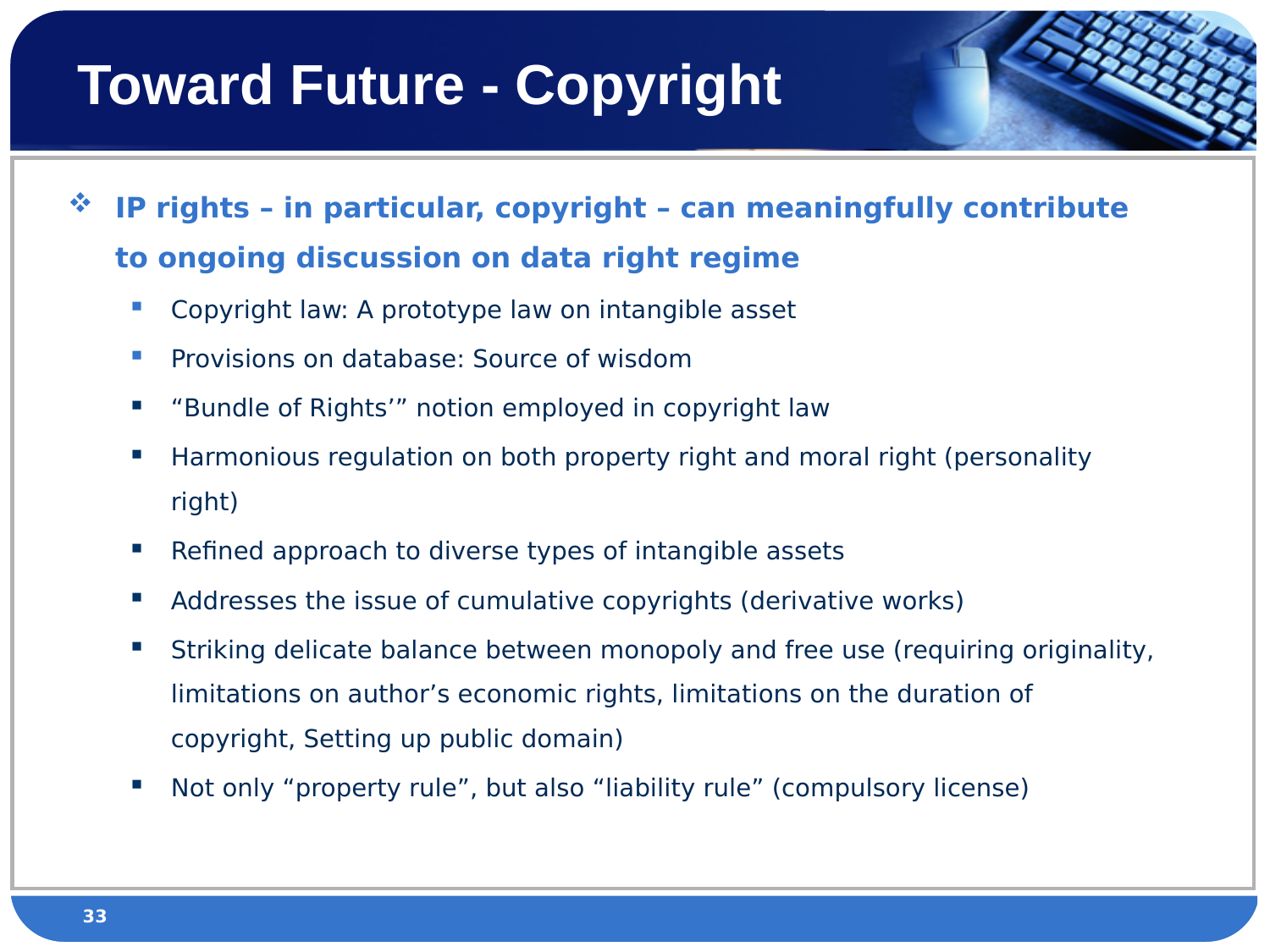

# Toward Future - Copyright
IP rights – in particular, copyright – can meaningfully contribute to ongoing discussion on data right regime
Copyright law: A prototype law on intangible asset
Provisions on database: Source of wisdom
“Bundle of Rights’” notion employed in copyright law
Harmonious regulation on both property right and moral right (personality right)
Refined approach to diverse types of intangible assets
Addresses the issue of cumulative copyrights (derivative works)
Striking delicate balance between monopoly and free use (requiring originality, limitations on author’s economic rights, limitations on the duration of copyright, Setting up public domain)
Not only “property rule”, but also “liability rule” (compulsory license)
33